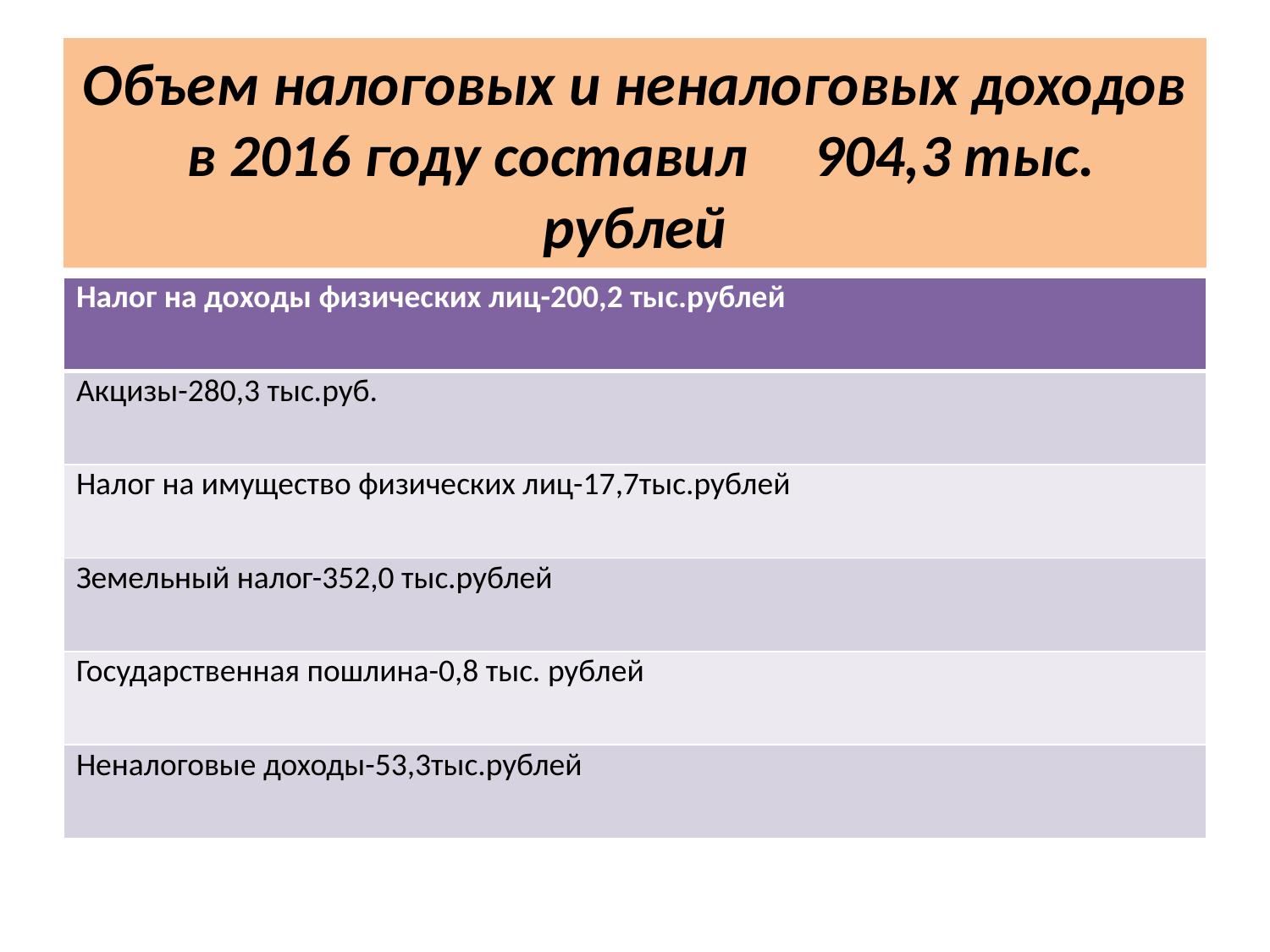

# Объем налоговых и неналоговых доходов  в 2016 году составил     904,3 тыс. рублей
| Налог на доходы физических лиц-200,2 тыс.рублей |
| --- |
| Акцизы-280,3 тыс.руб. |
| Налог на имущество физических лиц-17,7тыс.рублей |
| Земельный налог-352,0 тыс.рублей |
| Государственная пошлина-0,8 тыс. рублей |
| Неналоговые доходы-53,3тыс.рублей |